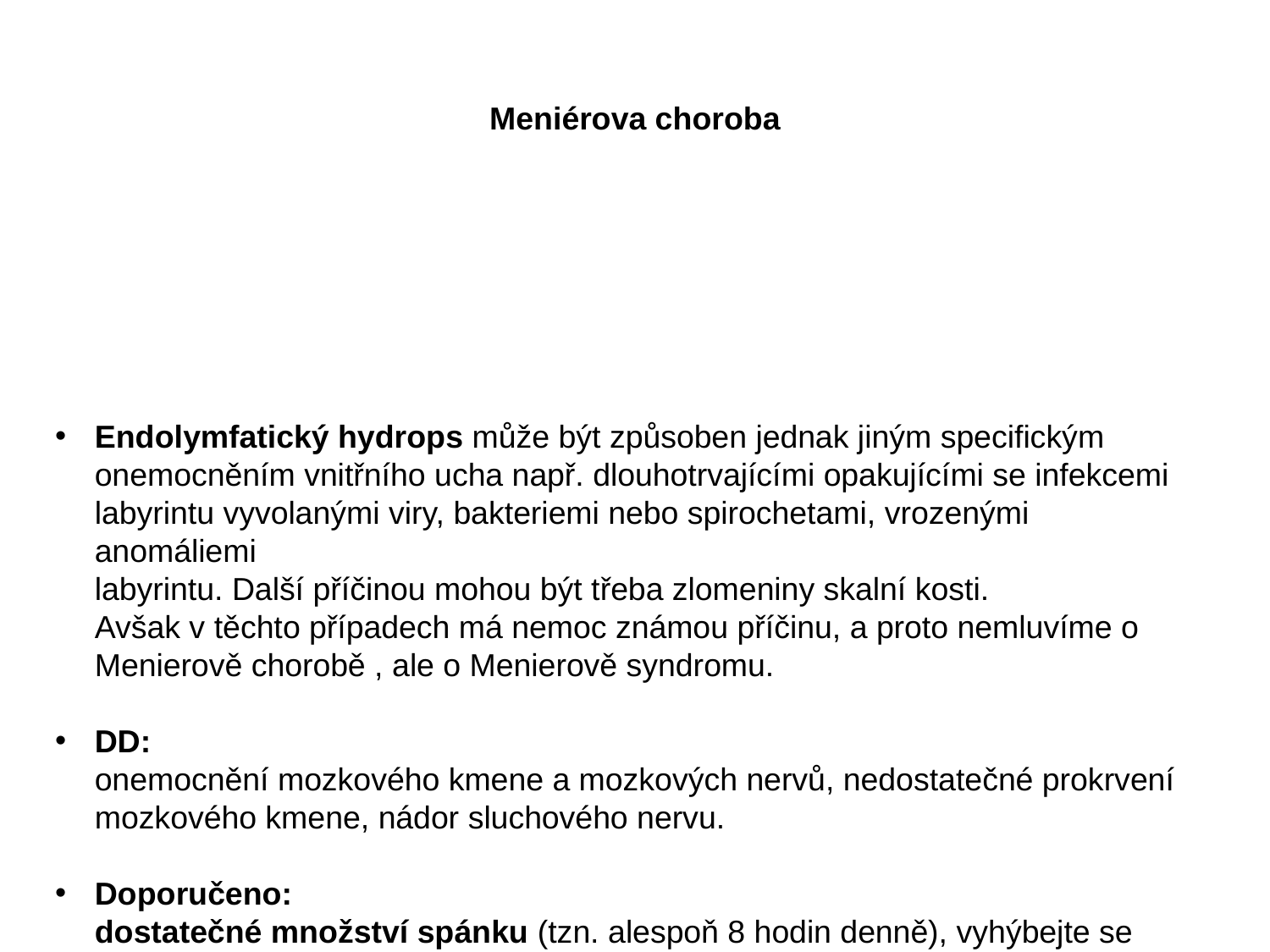

# Meniérova choroba
Endolymfatický hydrops může být způsoben jednak jiným specifickým
onemocněním vnitřního ucha např. dlouhotrvajícími opakujícími se infekcemi
labyrintu vyvolanými viry, bakteriemi nebo spirochetami, vrozenými anomáliemi
labyrintu. Další příčinou mohou být třeba zlomeniny skalní kosti.
Avšak v těchto případech má nemoc známou příčinu, a proto nemluvíme o 
Menierově chorobě , ale o Menierově syndromu.

DD:
onemocnění mozkového kmene a mozkových nervů, nedostatečné prokrvení
mozkového kmene, nádor sluchového nervu.

Doporučeno:
dostatečné množství spánku (tzn. alespoň 8 hodin denně), vyhýbejte se
stresovým situacím, omezte příjem soli, pijte méně kávy, pokuste se nepít
alkoholické nápoje. Přestaňte kouřit = vše zmírňuje ataky.